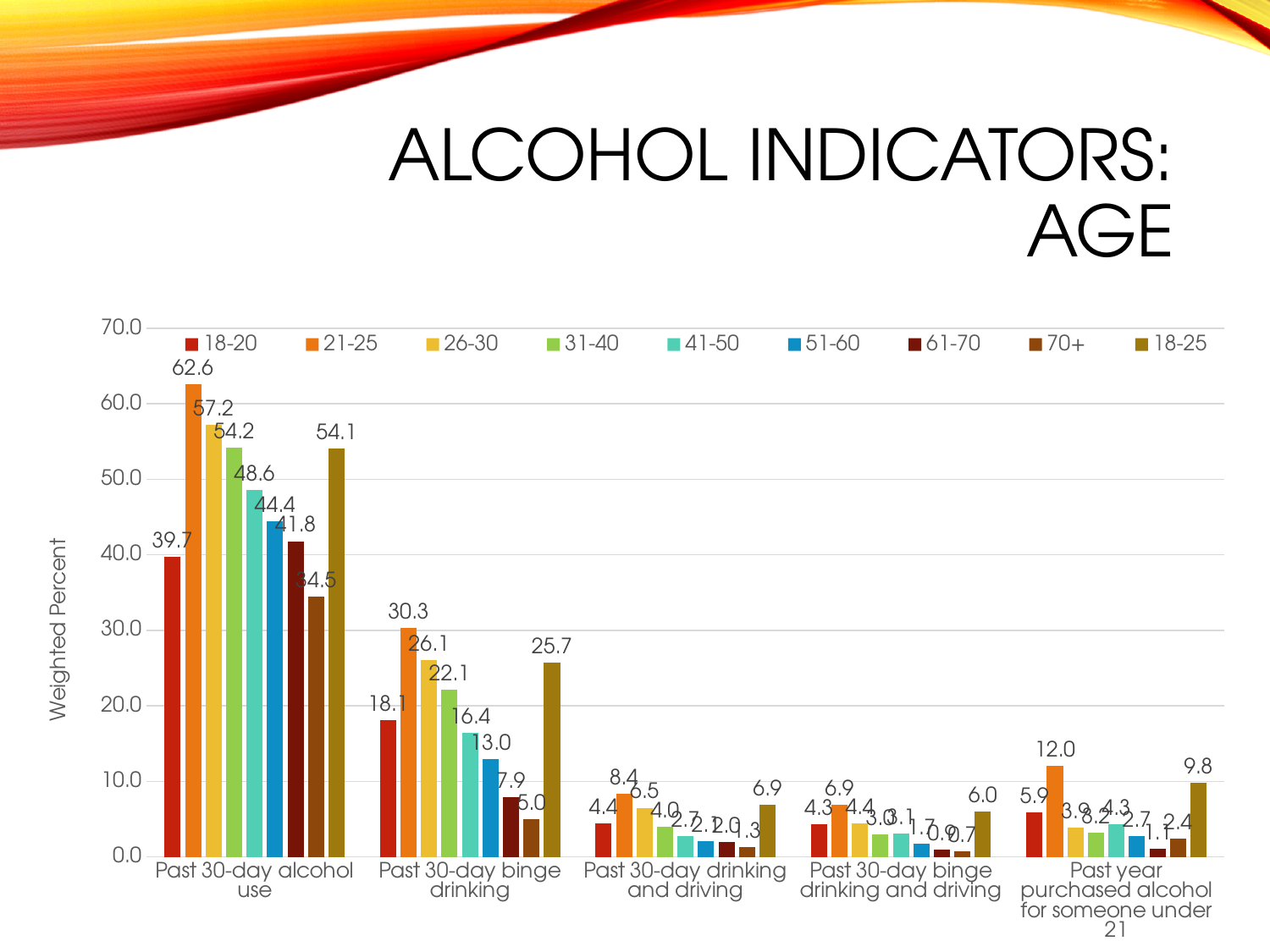

# Alcohol Indicators: Age

### Chart

| Category | 18-20 | 21-25 | 26-30 | 31-40 | 41-50 | 51-60 | 61-70 | 70+ | 18-25 |
|---|---|---|---|---|---|---|---|---|---|
| Past 30-day alcohol use | 39.7 | 62.6 | 57.2 | 54.2 | 48.6 | 44.4 | 41.8 | 34.5 | 54.1 |
| Past 30-day binge drinking | 18.1 | 30.3 | 26.1 | 22.1 | 16.4 | 13.0 | 7.9 | 5.0 | 25.7 |
| Past 30-day drinking and driving | 4.4 | 8.4 | 6.5 | 4.0 | 2.7 | 2.1 | 2.0 | 1.3 | 6.9 |
| Past 30-day binge drinking and driving | 4.3 | 6.9 | 4.4 | 3.0 | 3.1 | 1.7 | 0.9 | 0.7 | 6.0 |
| Past year purchased alcohol for someone under 21 | 5.9 | 12.0 | 3.9 | 3.2 | 4.3 | 2.7 | 1.1 | 2.4 | 9.8 |